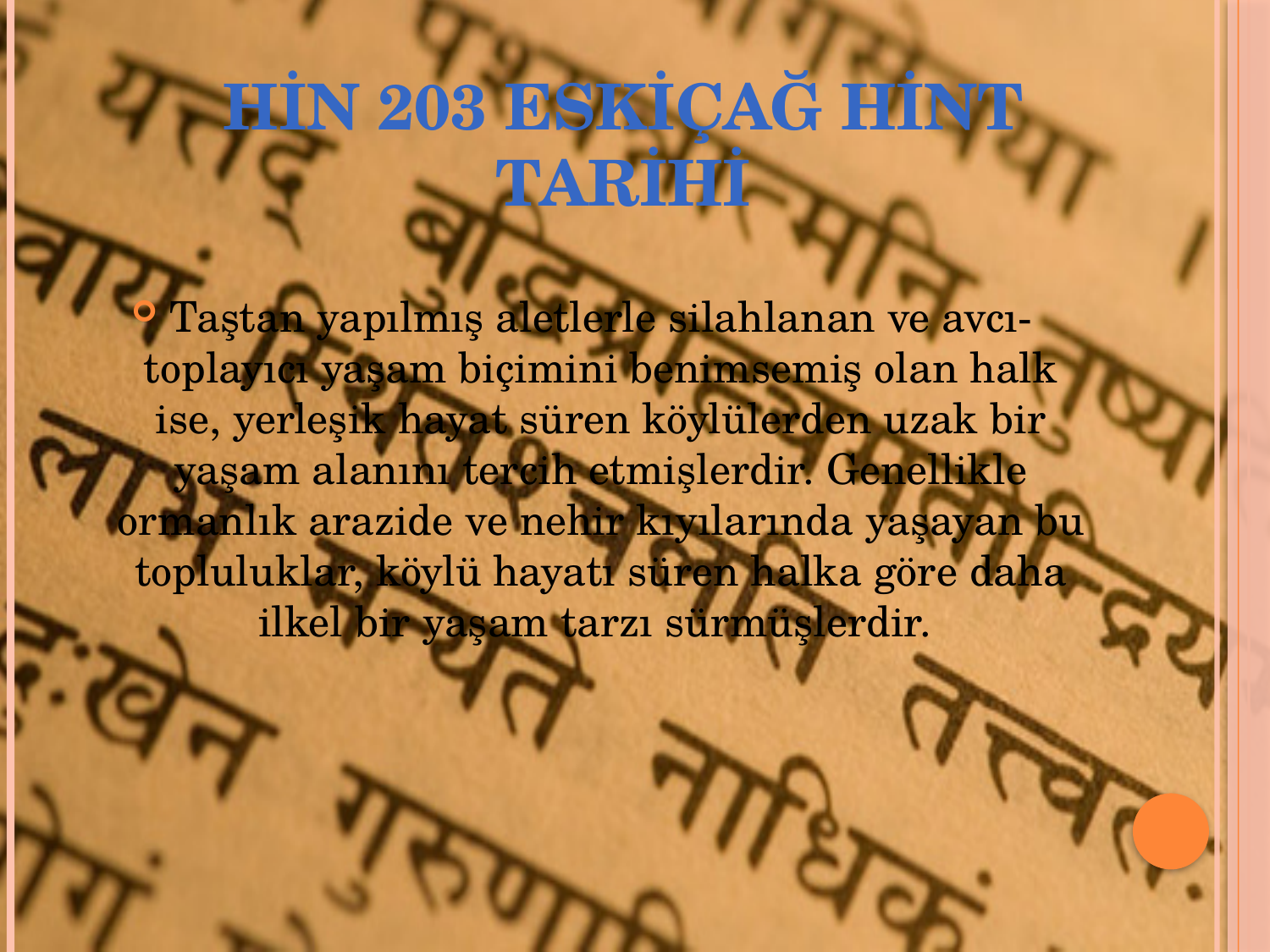

# Hin 203 eskiçağ hint tarihi

Taştan yapılmış aletlerle silahlanan ve avcı-toplayıcı yaşam biçimini benimsemiş olan halk ise, yerleşik hayat süren köylülerden uzak bir yaşam alanını tercih etmişlerdir. Genellikle ormanlık arazide ve nehir kıyılarında yaşayan bu topluluklar, köylü hayatı süren halka göre daha ilkel bir yaşam tarzı sürmüşlerdir.